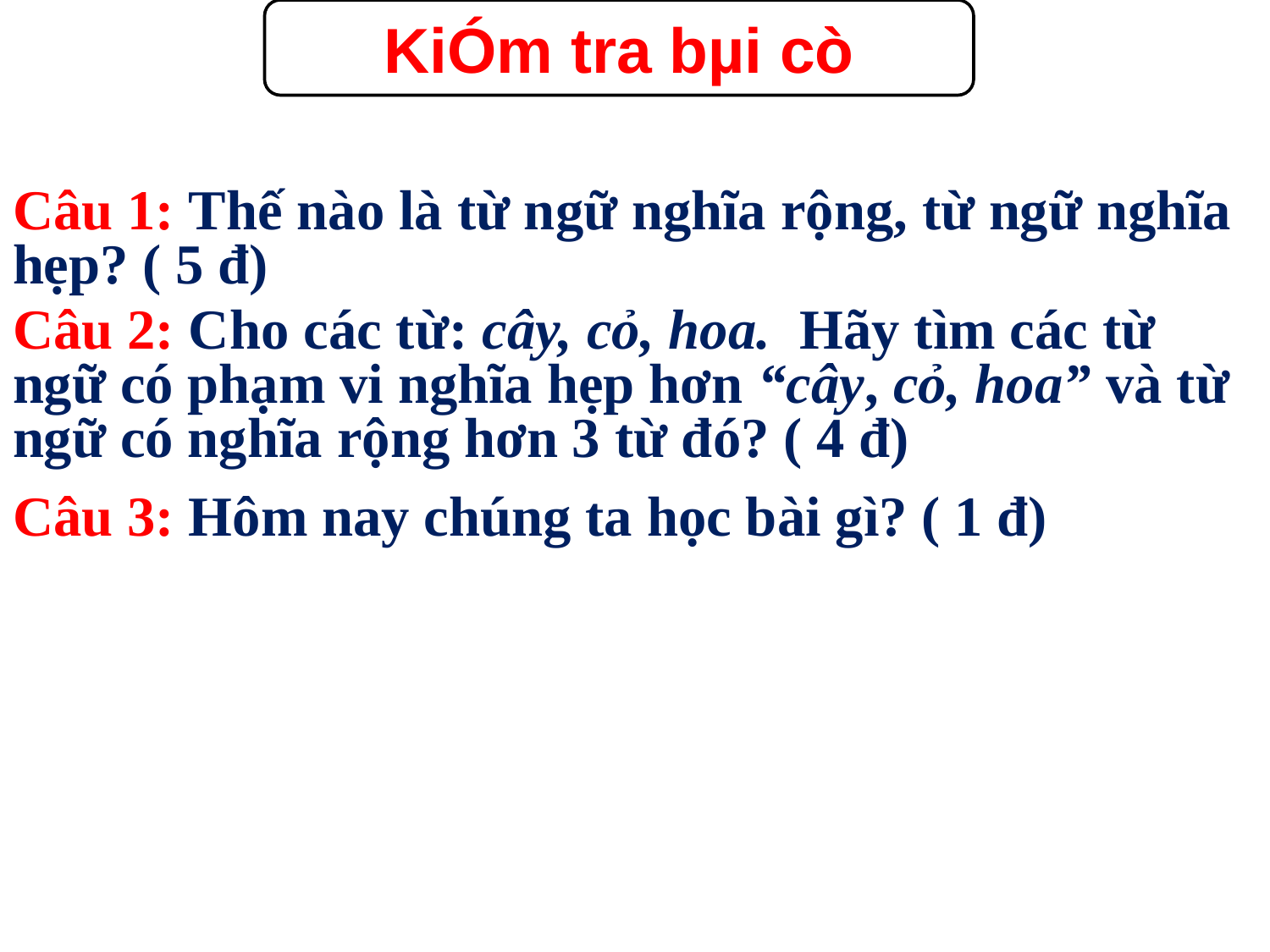

KiÓm tra bµi cò
Câu 1: Thế nào là từ ngữ nghĩa rộng, từ ngữ nghĩa hẹp? ( 5 đ)
Câu 2: Cho các từ: cây, cỏ, hoa.  Hãy tìm các từ ngữ có phạm vi nghĩa hẹp hơn “cây, cỏ, hoa” và từ ngữ có nghĩa rộng hơn 3 từ đó? ( 4 đ)
Câu 3: Hôm nay chúng ta học bài gì? ( 1 đ)